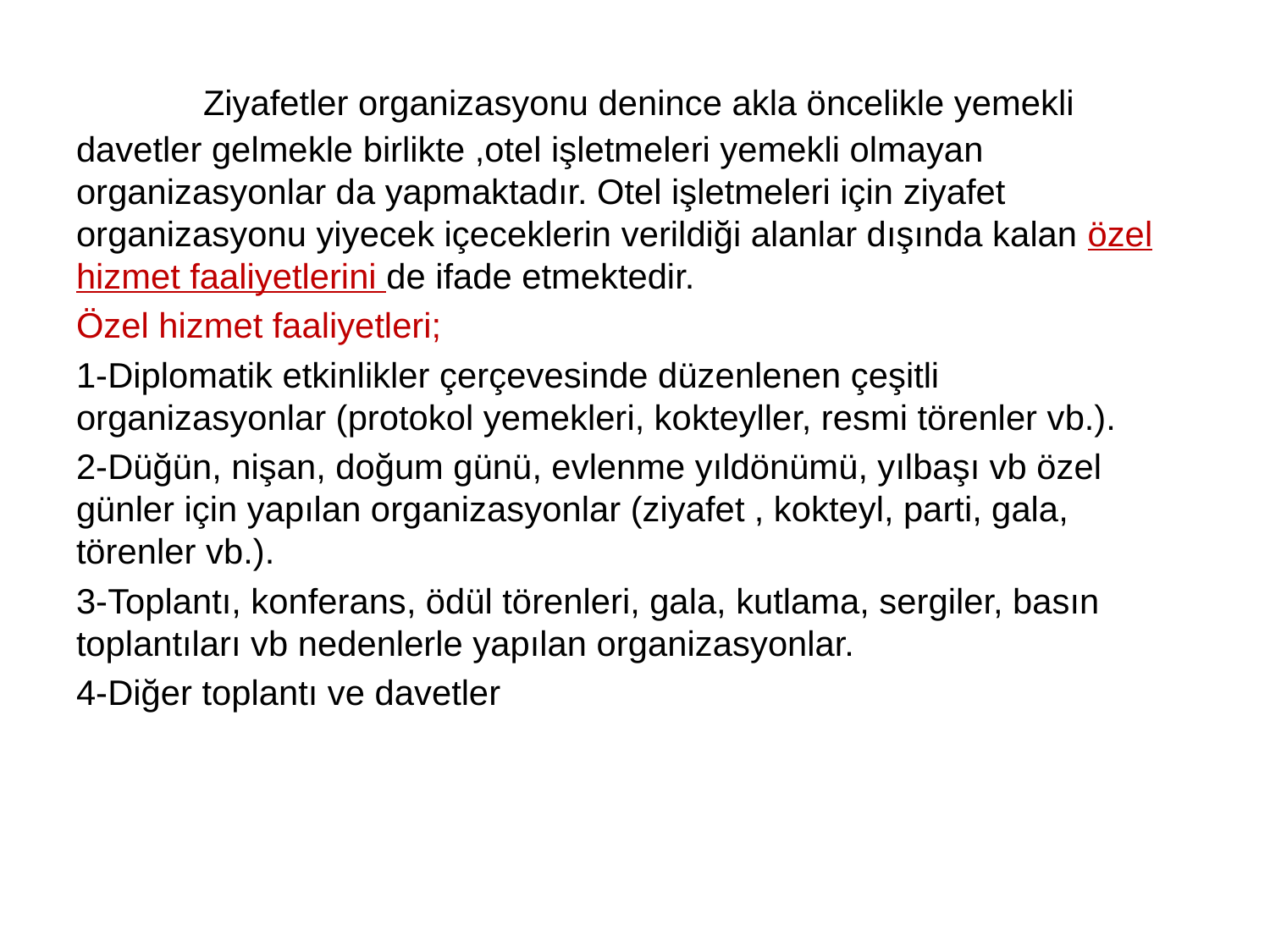

Ziyafetler organizasyonu denince akla öncelikle yemekli davetler gelmekle birlikte ,otel işletmeleri yemekli olmayan organizasyonlar da yapmaktadır. Otel işletmeleri için ziyafet organizasyonu yiyecek içeceklerin verildiği alanlar dışında kalan özel hizmet faaliyetlerini de ifade etmektedir.
Özel hizmet faaliyetleri;
1-Diplomatik etkinlikler çerçevesinde düzenlenen çeşitli organizasyonlar (protokol yemekleri, kokteyller, resmi törenler vb.).
2-Düğün, nişan, doğum günü, evlenme yıldönümü, yılbaşı vb özel günler için yapılan organizasyonlar (ziyafet , kokteyl, parti, gala, törenler vb.).
3-Toplantı, konferans, ödül törenleri, gala, kutlama, sergiler, basın toplantıları vb nedenlerle yapılan organizasyonlar.
4-Diğer toplantı ve davetler